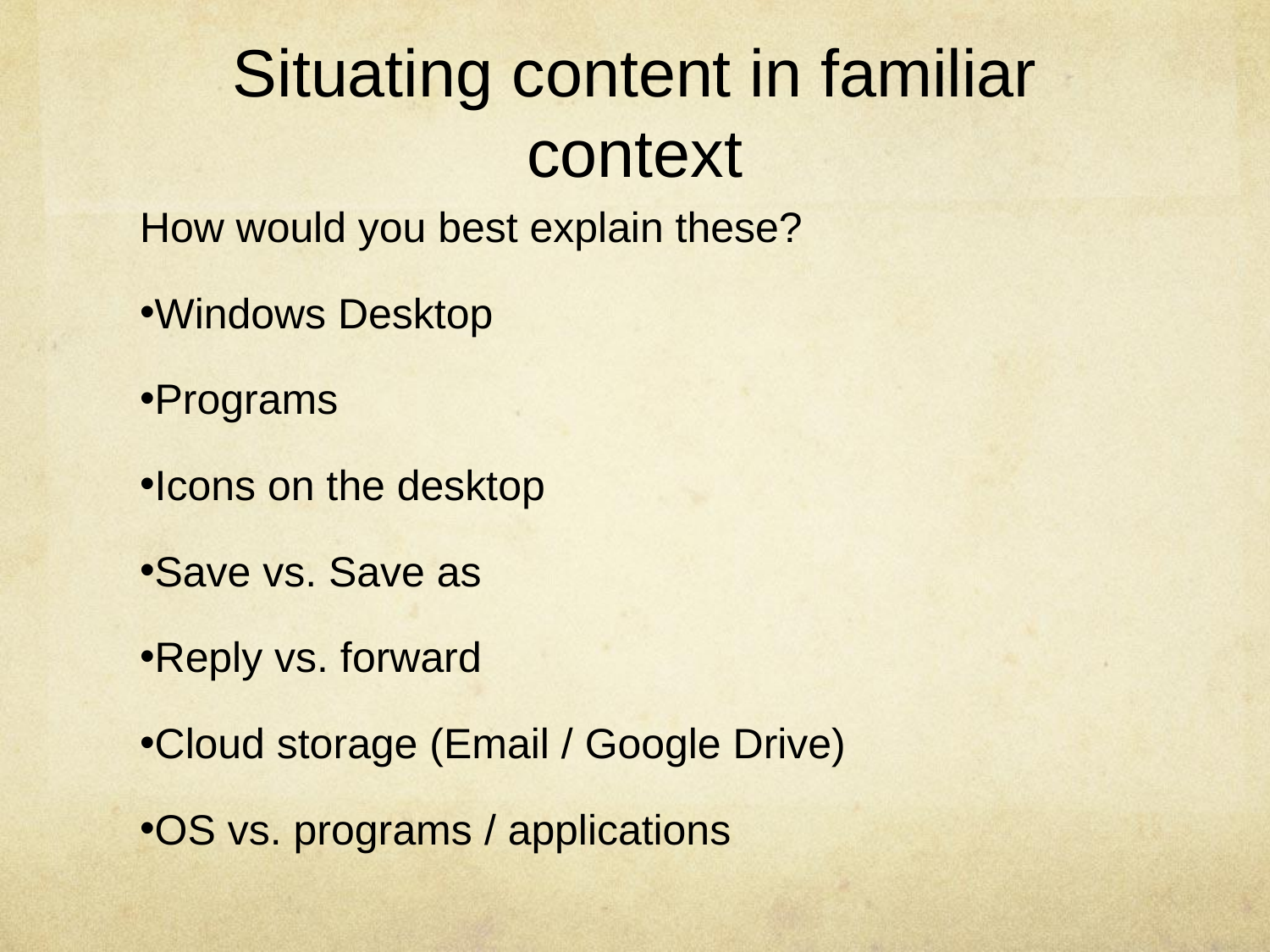

# Situating content in familiar context
How would you best explain these?
Windows Desktop
Programs
Icons on the desktop
Save vs. Save as
Reply vs. forward
Cloud storage (Email / Google Drive)
OS vs. programs / applications